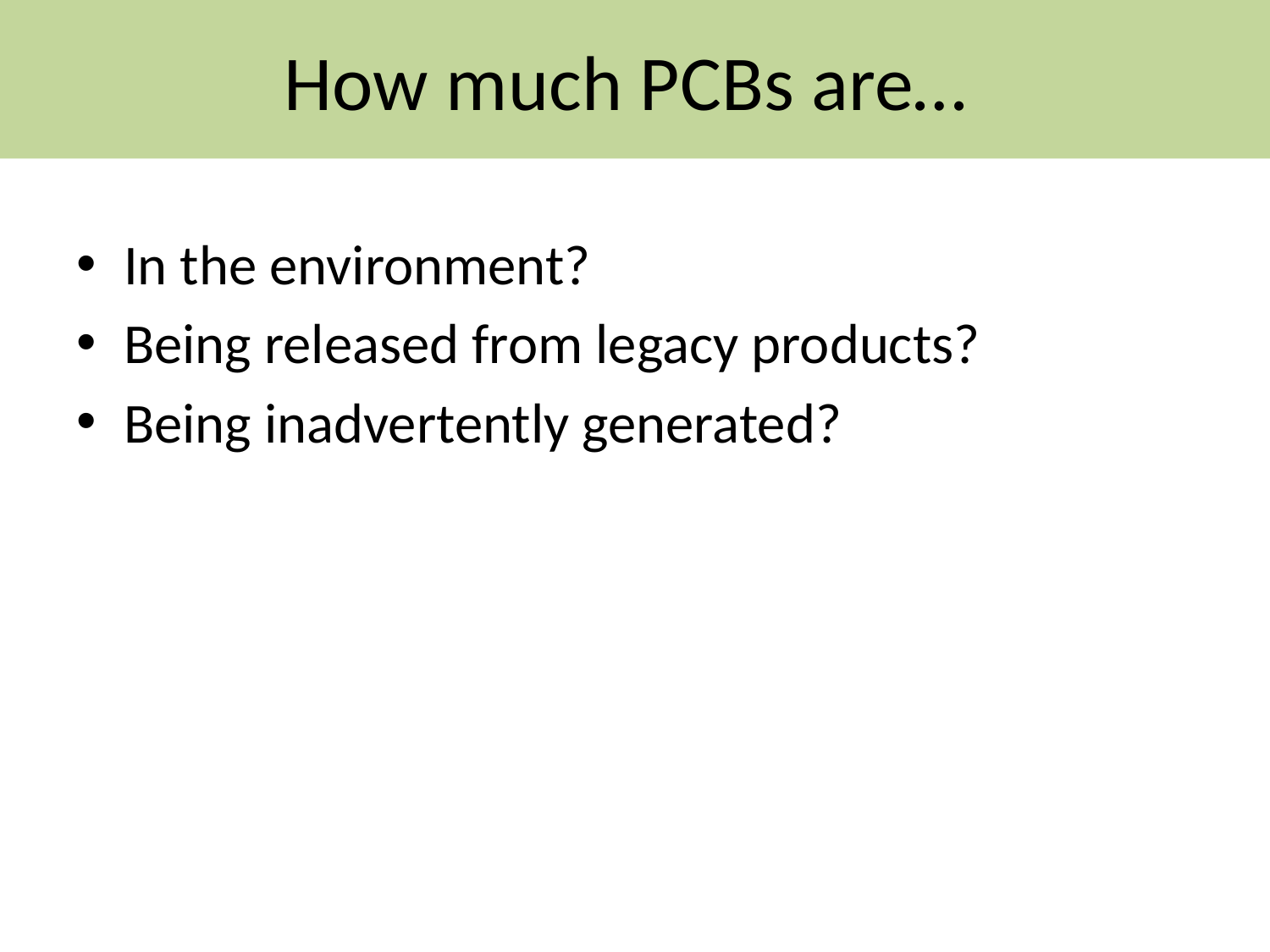

# How much PCBs are…
In the environment?
Being released from legacy products?
Being inadvertently generated?